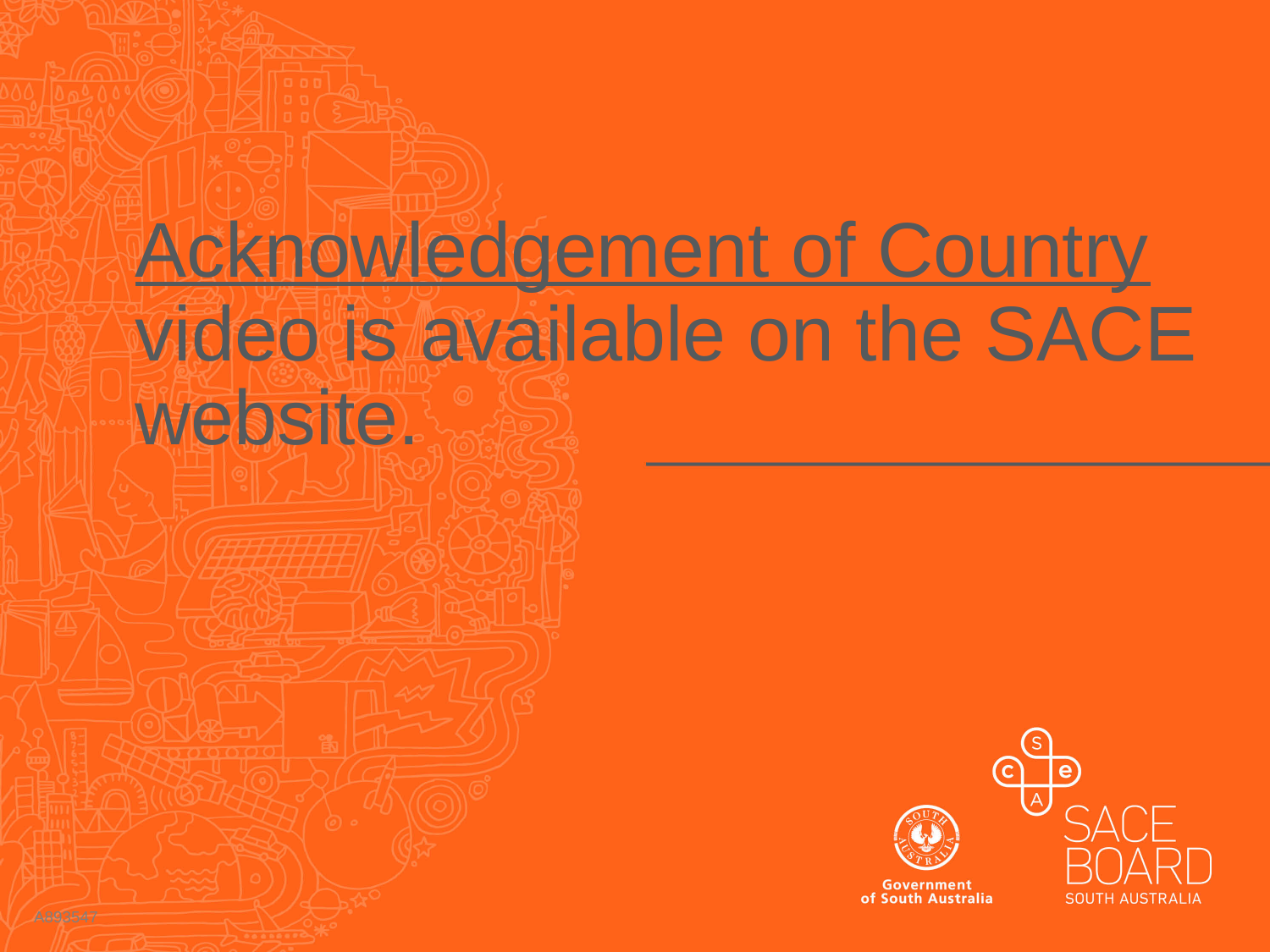

Acknowledgement of Country video is available on the SACE website.
A893547